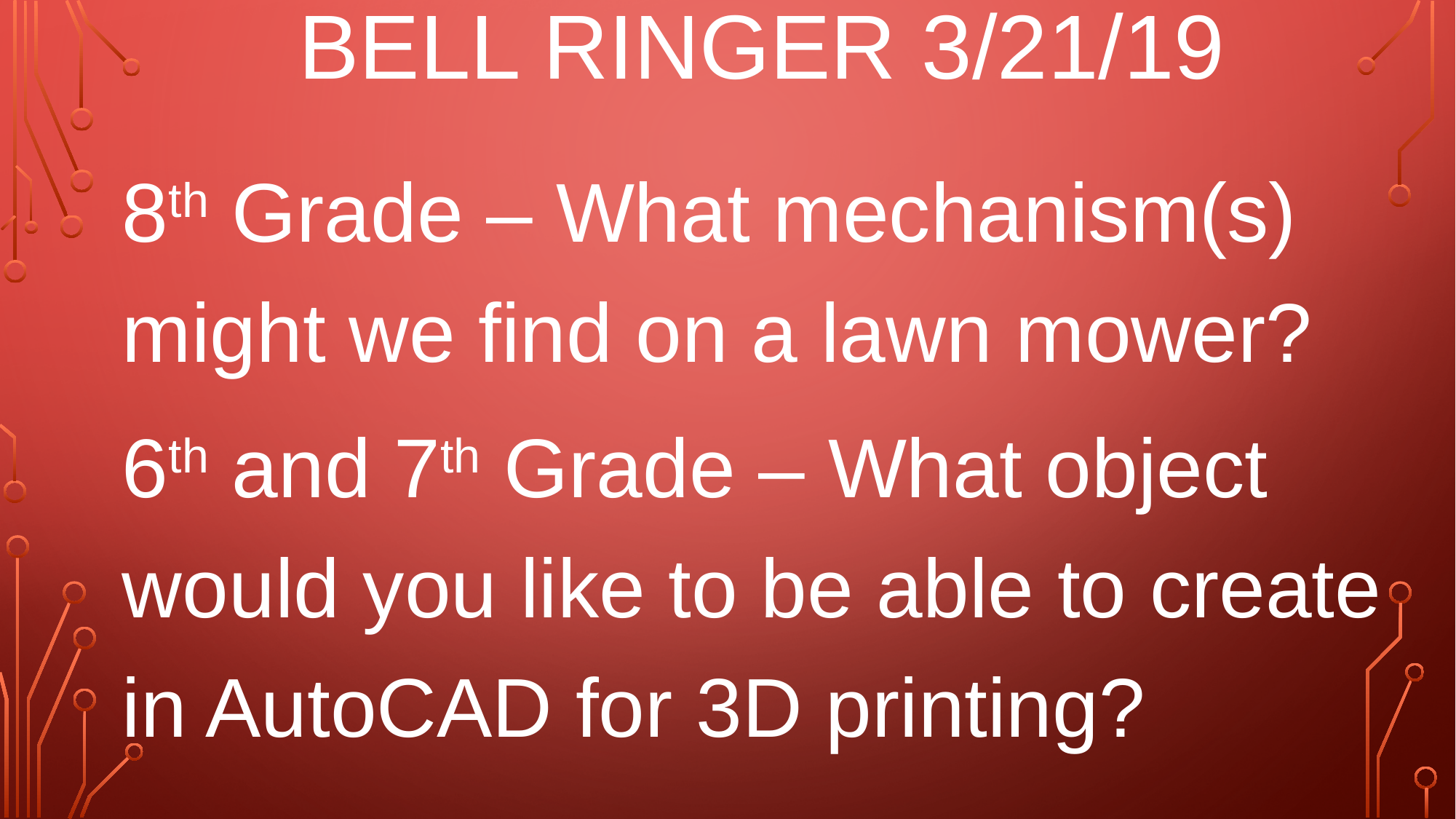

# Bell Ringer 3/21/19

8th Grade – What mechanism(s) might we find on a lawn mower?
6th and 7th Grade – What object would you like to be able to create in AutoCAD for 3D printing?